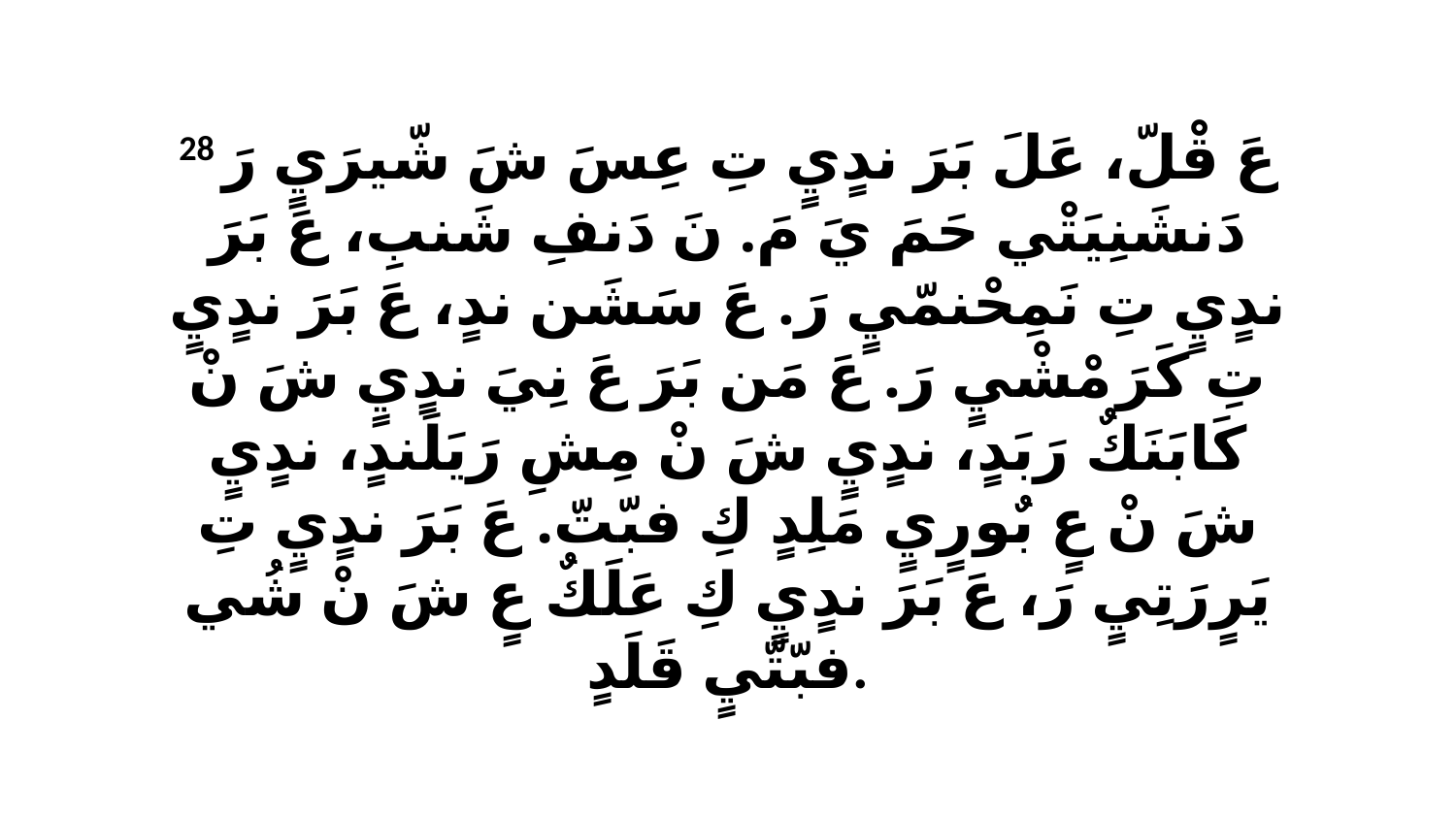

28 عَ قْلّ، عَلَ بَرَ ندٍيٍ تِ عِسَ شَ شّيرَيٍ رَ دَنشَنِيَتْي حَمَ يَ مَ. نَ دَنفِ شَنبِ، عَ بَرَ ندٍيٍ تِ نَمِحْنمّيٍ رَ. عَ سَشَن ندٍ، عَ بَرَ ندٍيٍ تِ كَرَ مْشْيٍ رَ. عَ مَن بَرَ عَ نِيَ ندٍيٍ شَ نْ كَابَنَكٌ رَبَدٍ، ندٍيٍ شَ نْ مِشِ رَيَلَندٍ، ندٍيٍ شَ نْ عٍ بٌورٍيٍ مَلِدٍ كِ فبّتّ. عَ بَرَ ندٍيٍ تِ يَرٍرَتِيٍ رَ، عَ بَرَ ندٍيٍ كِ عَلَكٌ عٍ شَ نْ شُي فبّتّيٍ قَلَدٍ.